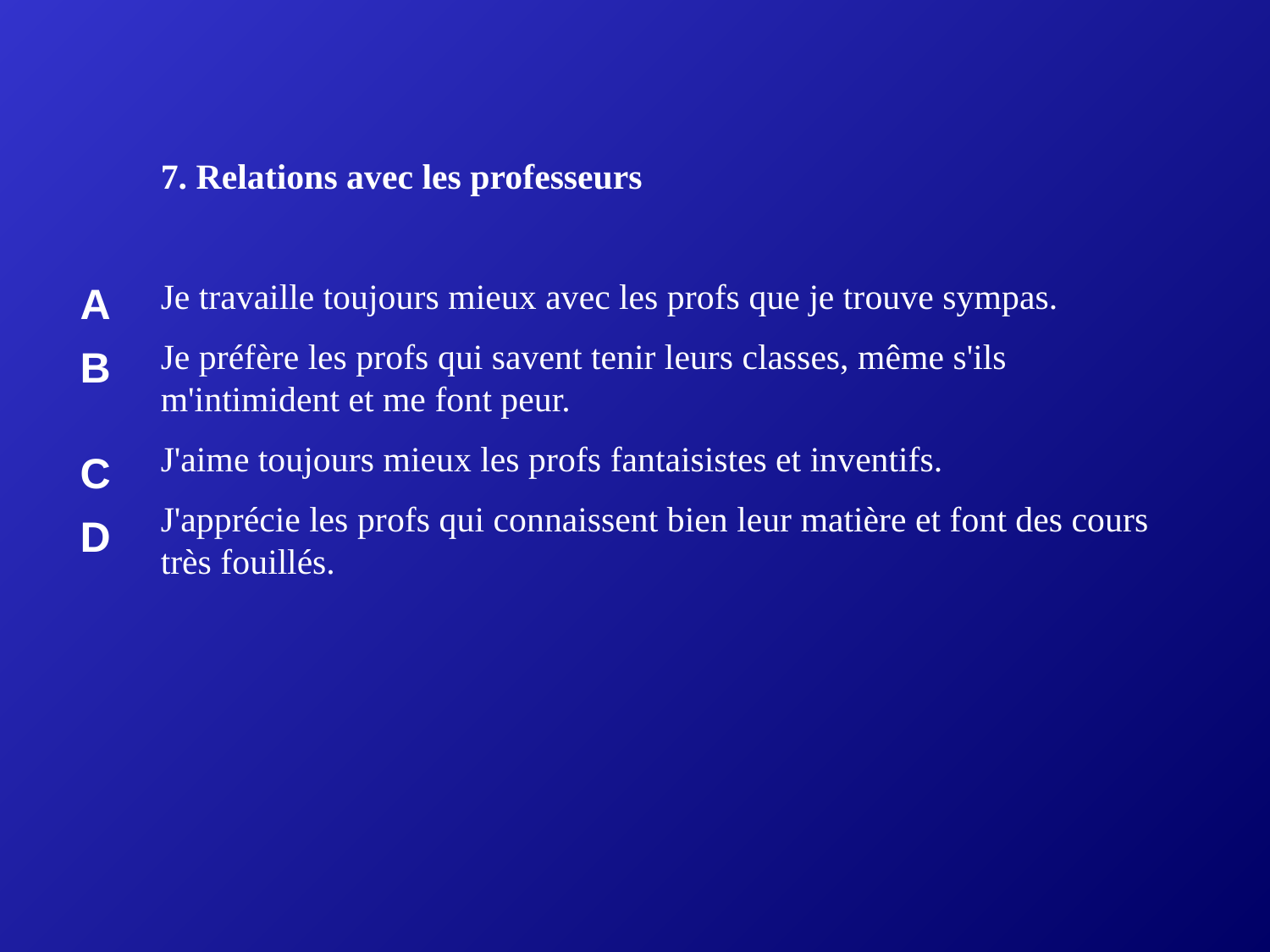

7. Relations avec les professeurs

Je travaille toujours mieux avec les profs que je trouve sympas.
Je préfère les profs qui savent tenir leurs classes, même s'ils m'intimident et me font peur.
J'aime toujours mieux les profs fantaisistes et inventifs.
J'apprécie les profs qui connaissent bien leur matière et font des cours très fouillés.
| A |
| --- |
| B |
| C |
| D |